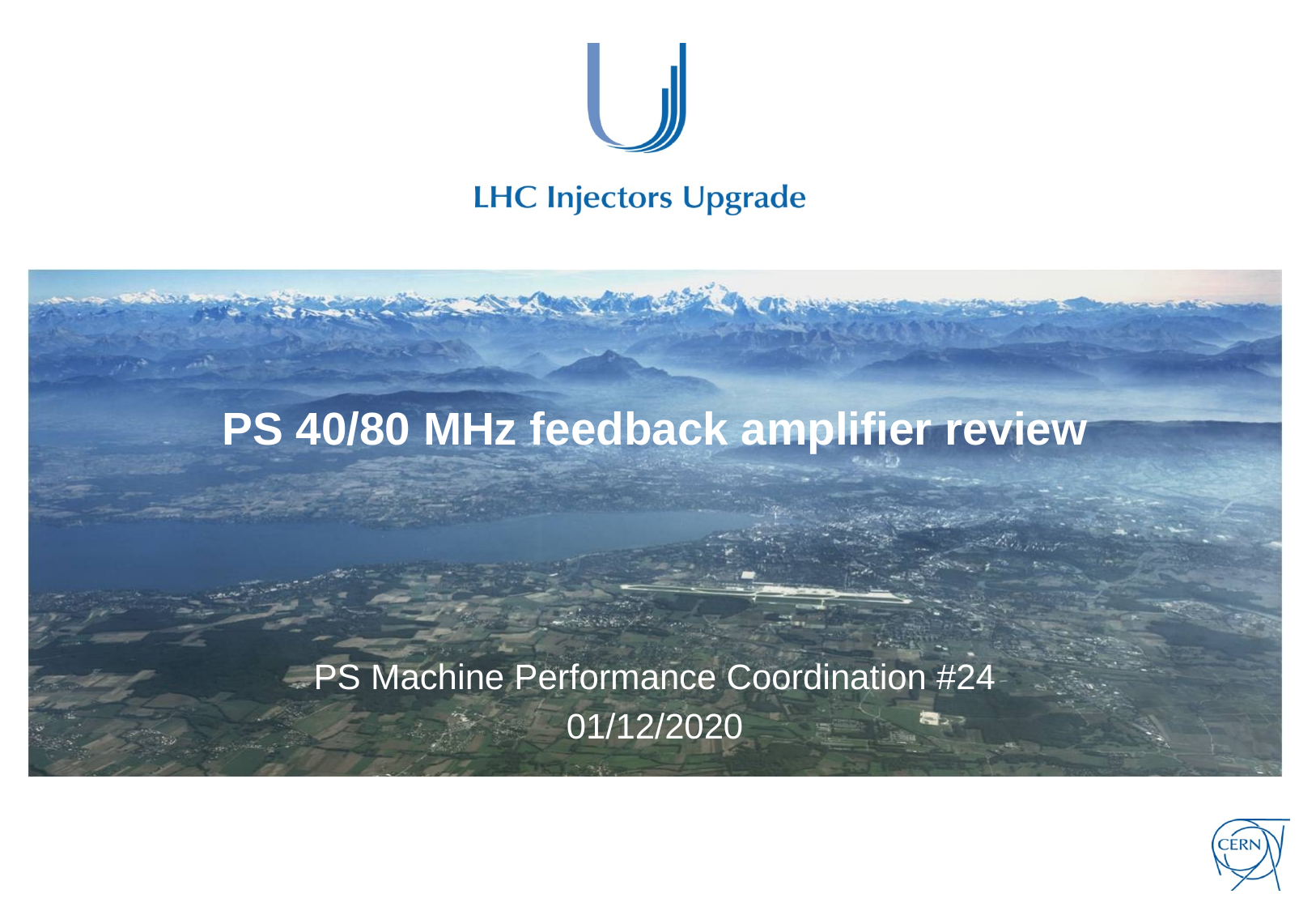

# PS 40/80 MHz feedback amplifier review

PS Machine Performance Coordination #24
01/12/2020